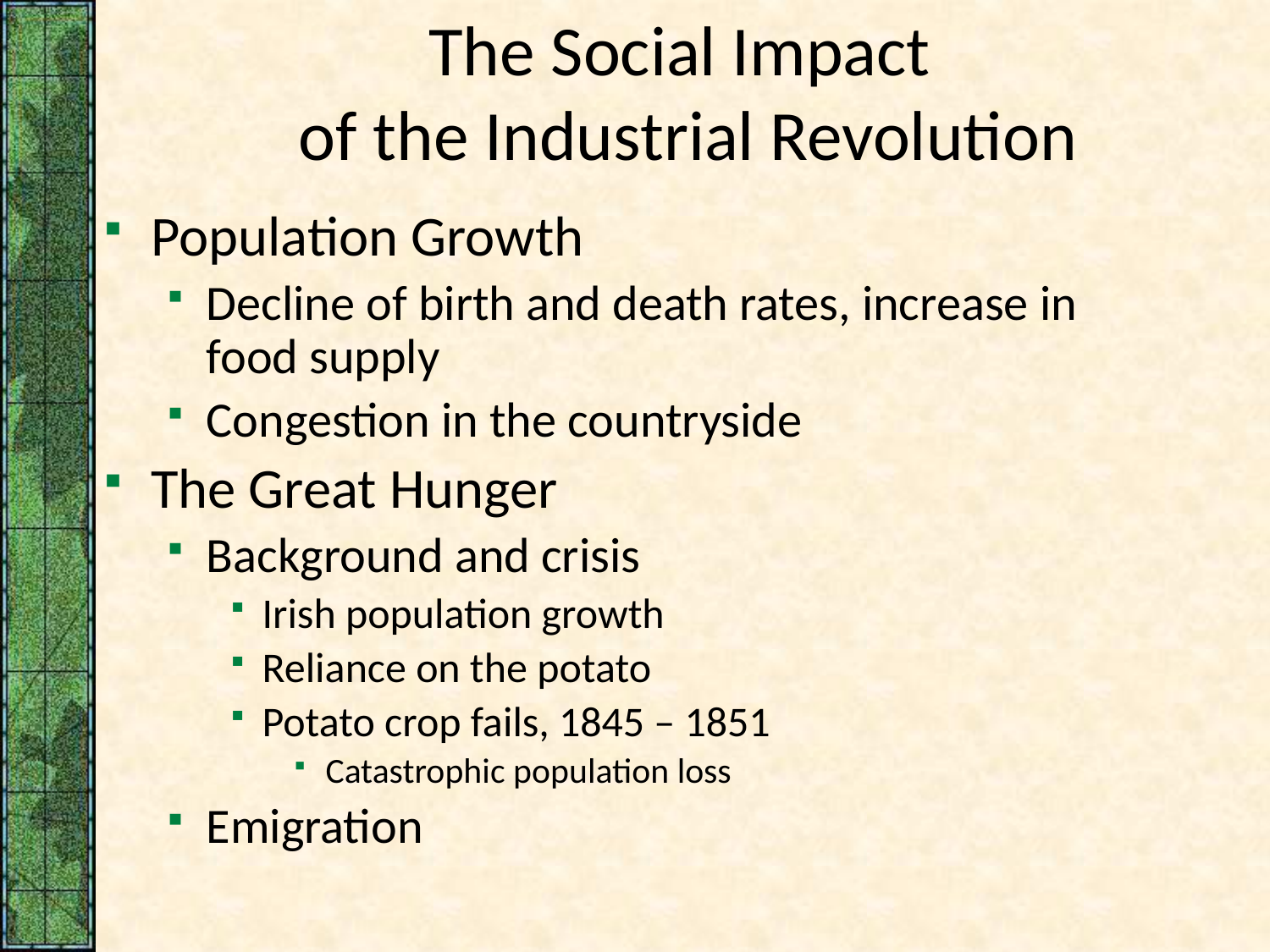

# The Social Impact of the Industrial Revolution
Population Growth
Decline of birth and death rates, increase in food supply
Congestion in the countryside
The Great Hunger
Background and crisis
Irish population growth
Reliance on the potato
Potato crop fails, 1845 – 1851
Catastrophic population loss
Emigration